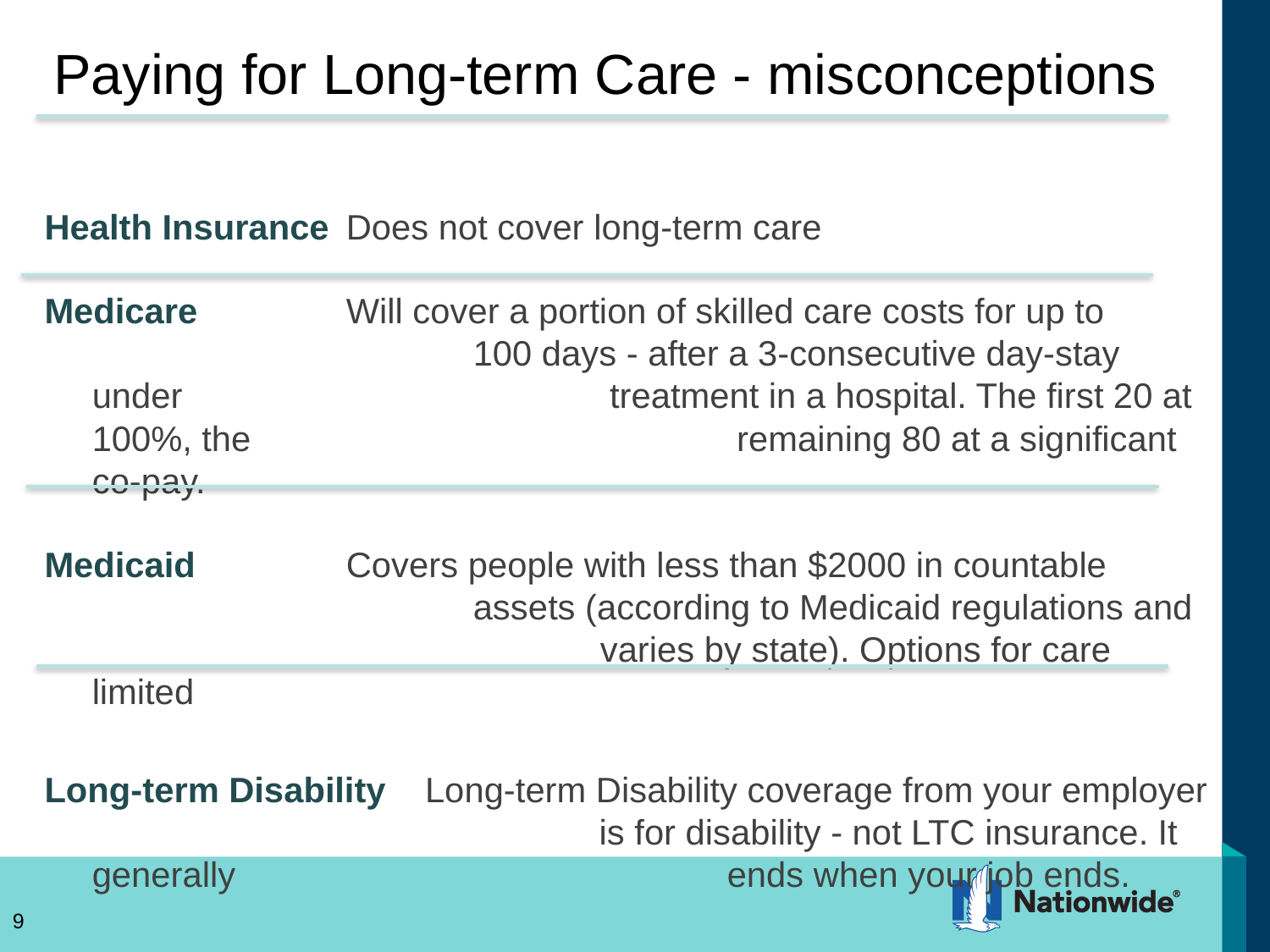

# Paying for Long-term Care - misconceptions
Health Insurance	Does not cover long-term care

Medicare		Will cover a portion of skilled care costs for up to 			100 days - after a 3-consecutive day-stay under 				 treatment in a hospital. The first 20 at 100%, the				 remaining 80 at a significant co-pay.

Medicaid		Covers people with less than $2000 in countable 			assets (according to Medicaid regulations and 				varies by state). Options for care limited

Long-term Disability    Long-term Disability coverage from your employer                        	                          is for disability - not LTC insurance. It generally 	      			ends when your job ends.
9